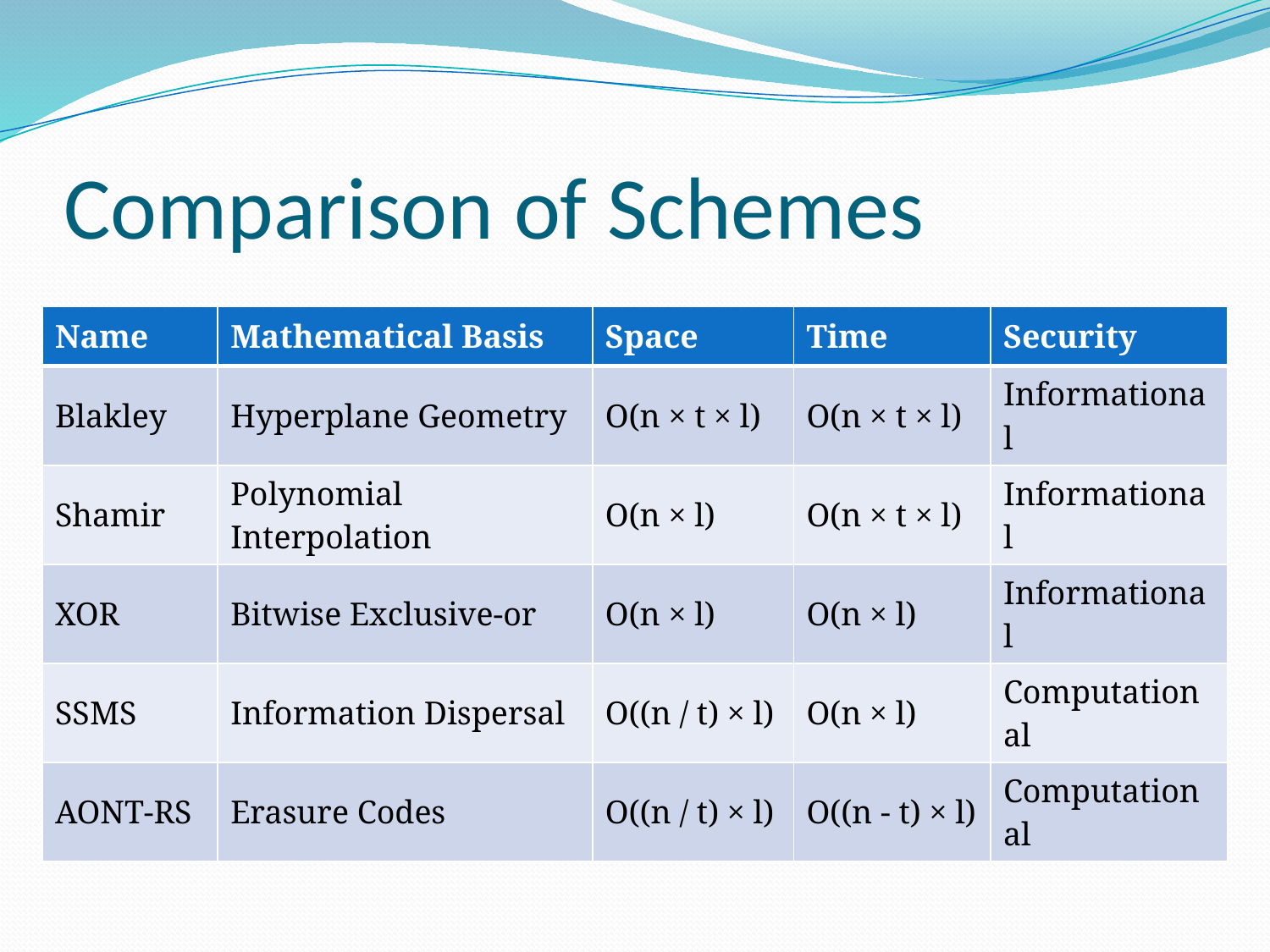

# Comparison of Schemes
| Name | Mathematical Basis | Space | Time | Security |
| --- | --- | --- | --- | --- |
| Blakley | Hyperplane Geometry | O(n × t × l) | O(n × t × l) | Informational |
| Shamir | Polynomial Interpolation | O(n × l) | O(n × t × l) | Informational |
| XOR | Bitwise Exclusive-or | O(n × l) | O(n × l) | Informational |
| SSMS | Information Dispersal | O((n / t) × l) | O(n × l) | Computational |
| AONT-RS | Erasure Codes | O((n / t) × l) | O((n - t) × l) | Computational |